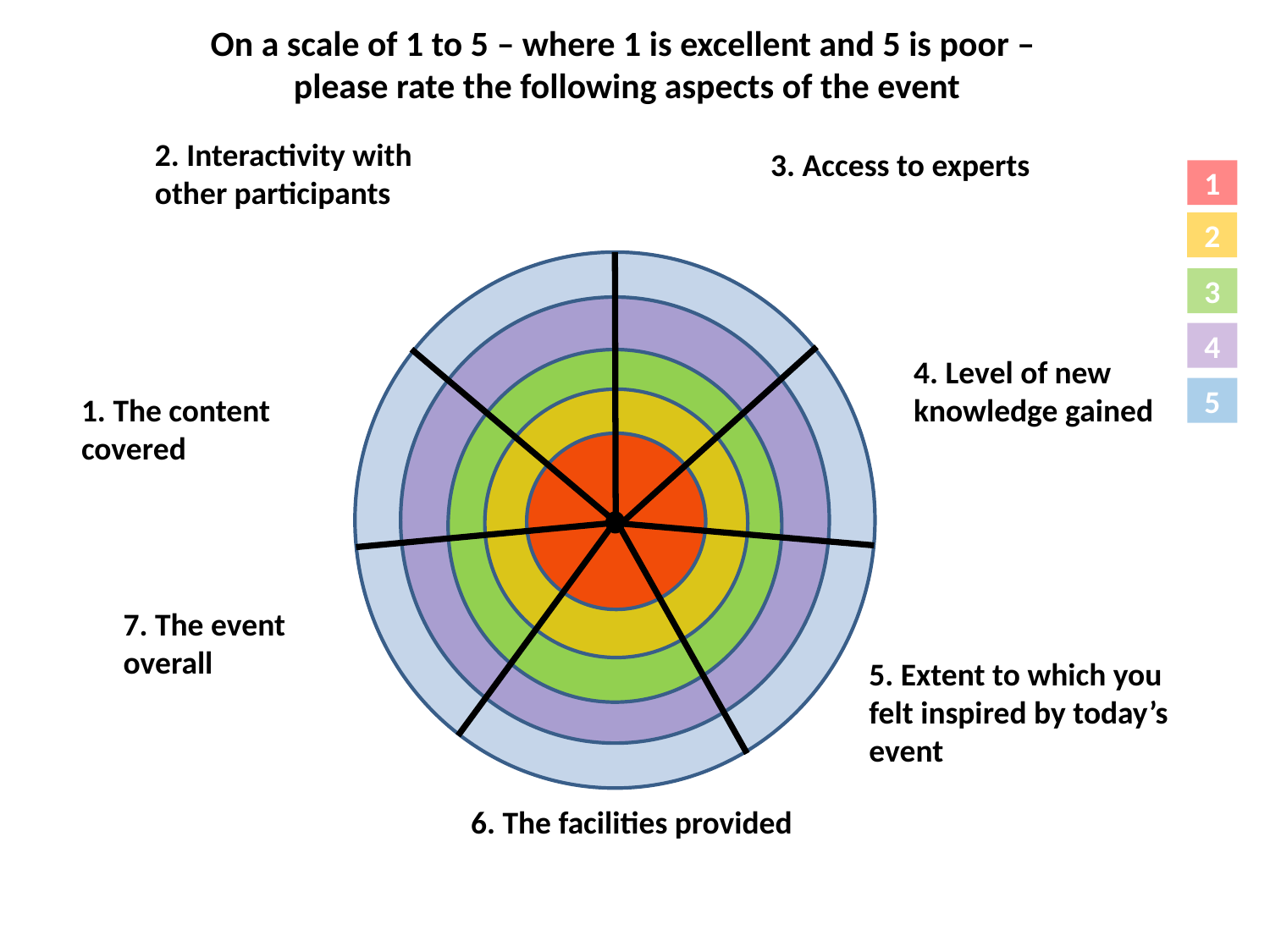

On a scale of 1 to 5 – where 1 is excellent and 5 is poor –
please rate the following aspects of the event
2. Interactivity with other participants
3. Access to experts
1
2

3

4
4. Level of new knowledge gained

5
1. The content covered

7. The event overall
5. Extent to which you felt inspired by today’s event
6. The facilities provided